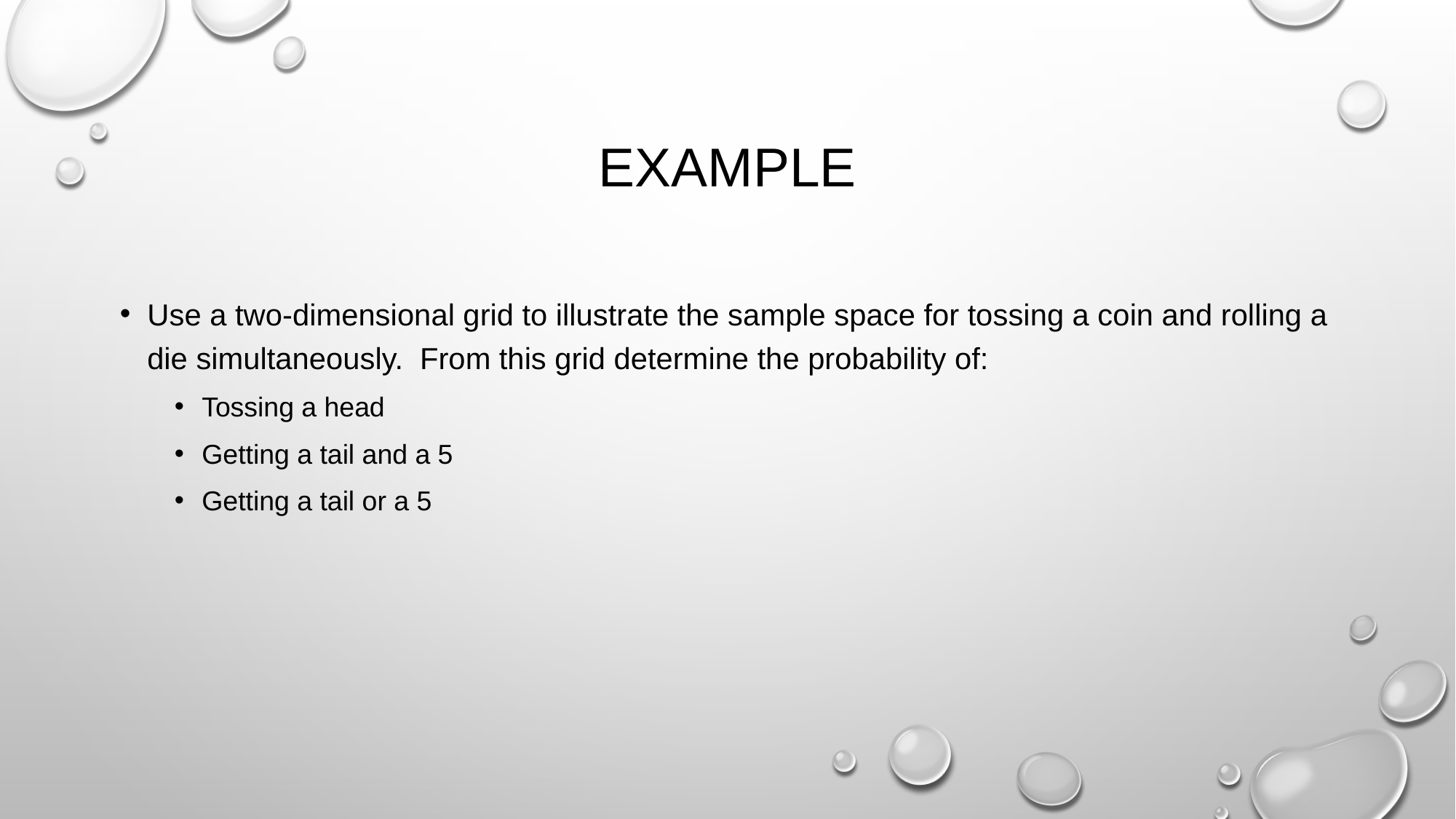

# Example
Use a two-dimensional grid to illustrate the sample space for tossing a coin and rolling a die simultaneously.  From this grid determine the probability of:
Tossing a head
Getting a tail and a 5
Getting a tail or a 5